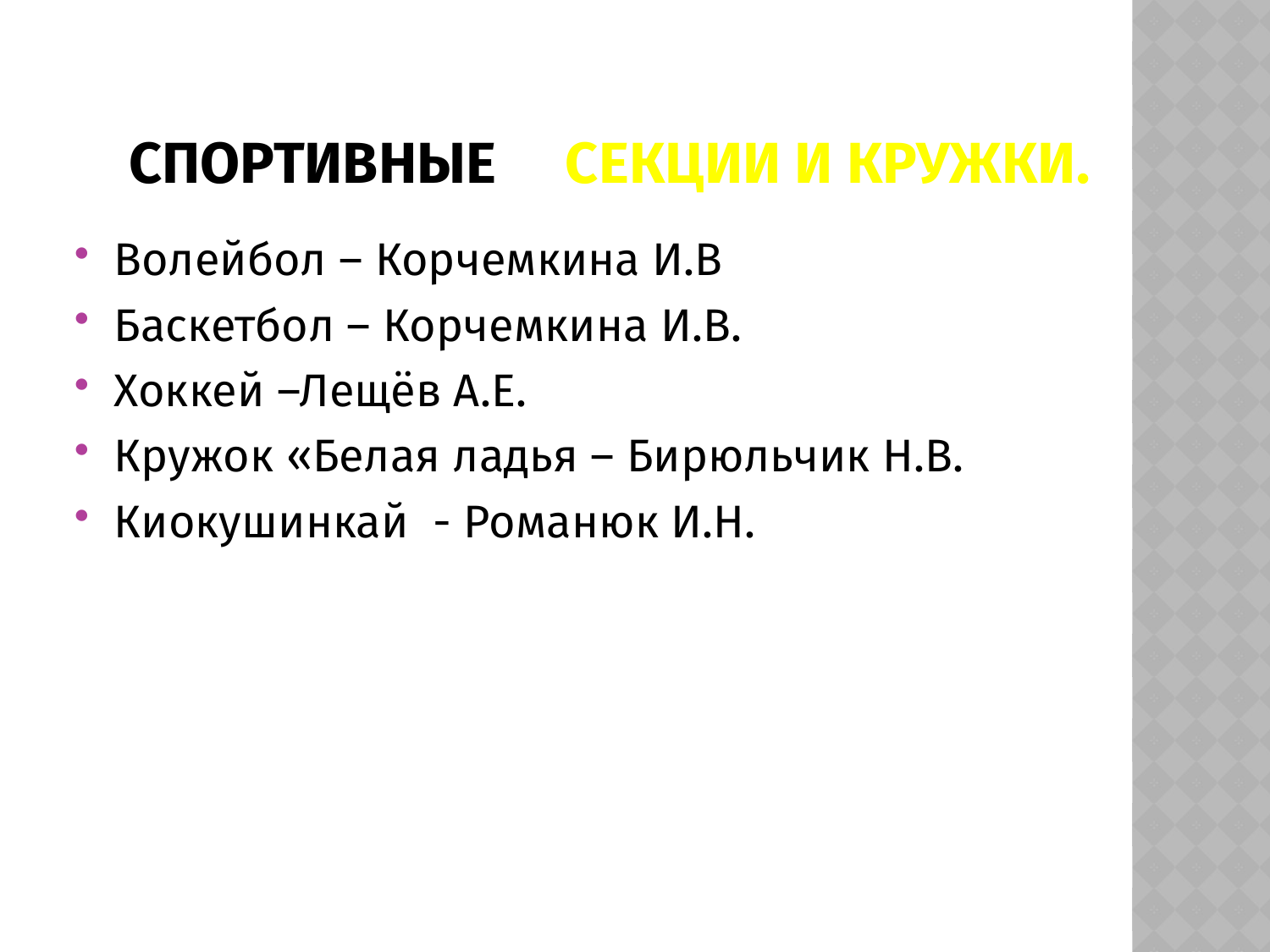

# Спортивные     Секции и кружки.
Волейбол – Корчемкина И.В
Баскетбол – Корчемкина И.В.
Хоккей –Лещёв А.Е.
Кружок «Белая ладья – Бирюльчик Н.В.
Киокушинкай  - Романюк И.Н.